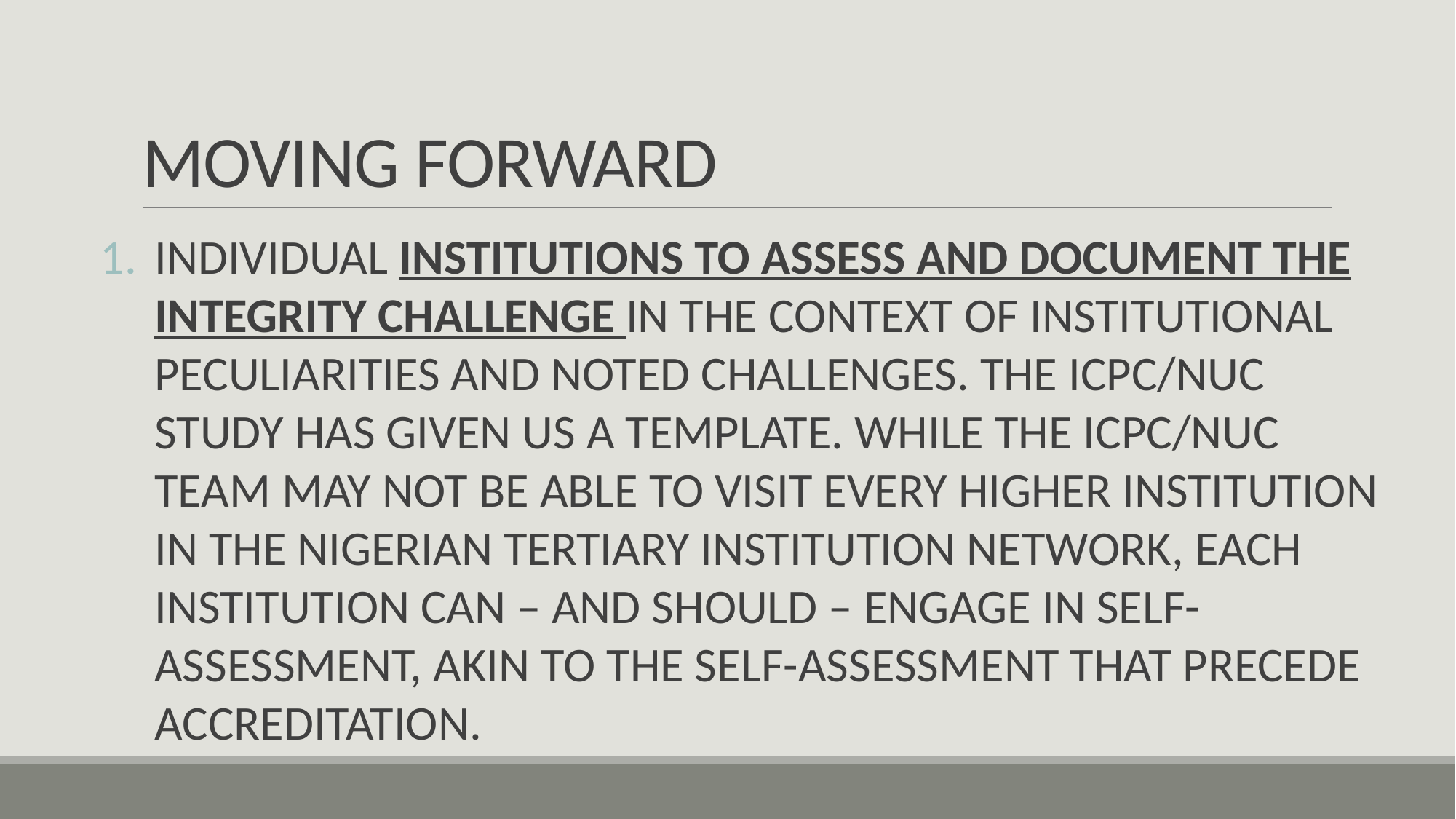

# MOVING FORWARD
INDIVIDUAL INSTITUTIONS TO ASSESS AND DOCUMENT THE INTEGRITY CHALLENGE IN THE CONTEXT OF INSTITUTIONAL PECULIARITIES AND NOTED CHALLENGES. THE ICPC/NUC STUDY HAS GIVEN US A TEMPLATE. WHILE THE ICPC/NUC TEAM MAY NOT BE ABLE TO VISIT EVERY HIGHER INSTITUTION IN THE NIGERIAN TERTIARY INSTITUTION NETWORK, EACH INSTITUTION CAN – AND SHOULD – ENGAGE IN SELF-ASSESSMENT, AKIN TO THE SELF-ASSESSMENT THAT PRECEDE ACCREDITATION.